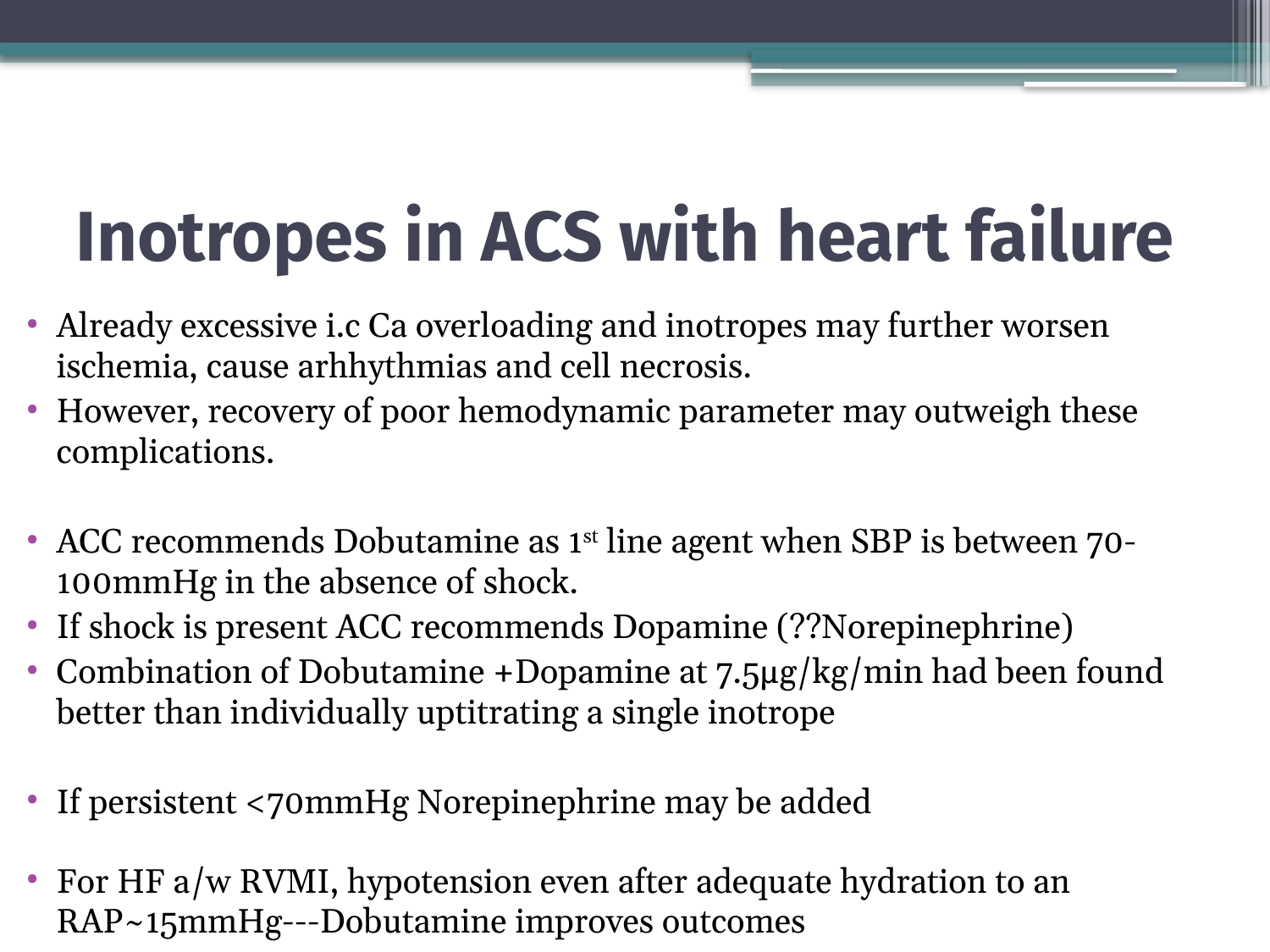

# Inotropes in ACS with heart failure
Already excessive i.c Ca overloading and inotropes may further worsen ischemia, cause arhhythmias and cell necrosis.
However, recovery of poor hemodynamic parameter may outweigh these complications.

ACC recommends Dobutamine as 1st line agent when SBP is between 70-100mmHg in the absence of shock.
If shock is present ACC recommends Dopamine (??Norepinephrine)
Combination of Dobutamine +Dopamine at 7.5µg/kg/min had been found better than individually uptitrating a single inotrope

If persistent <70mmHg Norepinephrine may be added

For HF a/w RVMI, hypotension even after adequate hydration to an RAP~15mmHg---Dobutamine improves outcomes